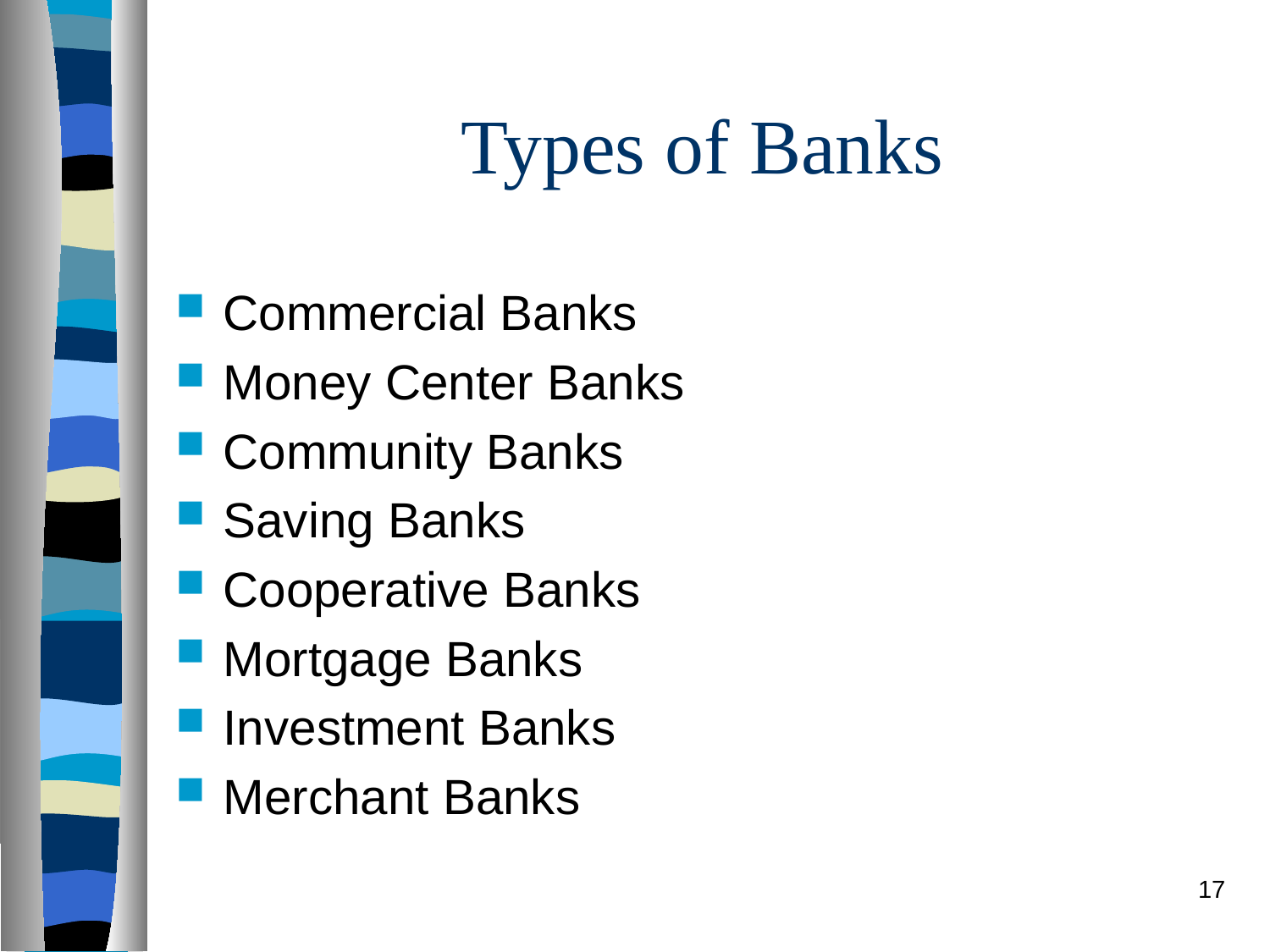

# Types of Banks
Commercial Banks
Money Center Banks
Community Banks
Saving Banks
Cooperative Banks
Mortgage Banks
Investment Banks
Merchant Banks

17